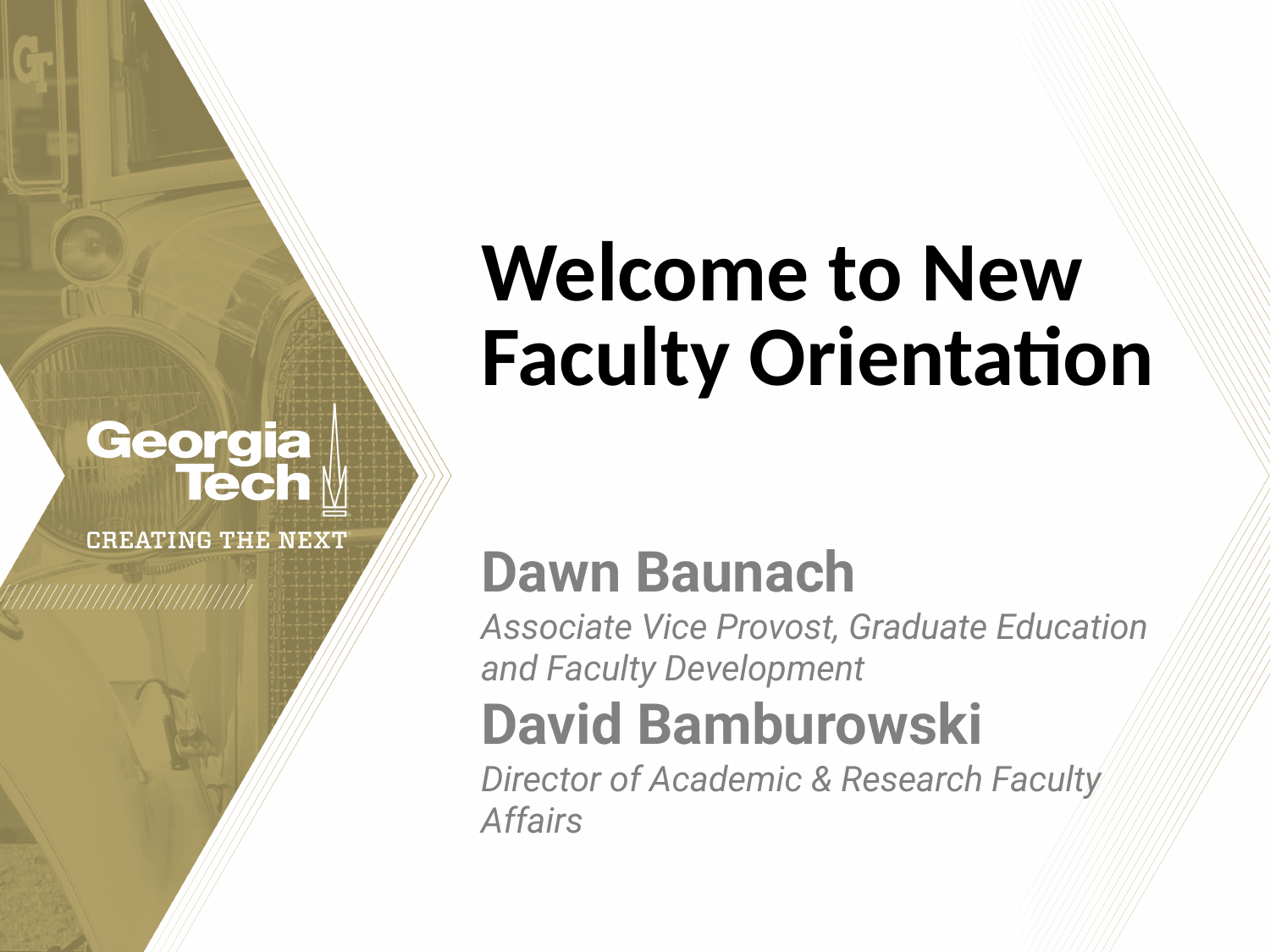

# Welcome to New Faculty Orientation
Dawn Baunach
Associate Vice Provost, Graduate Education and Faculty Development
David Bamburowski
Director of Academic & Research Faculty Affairs